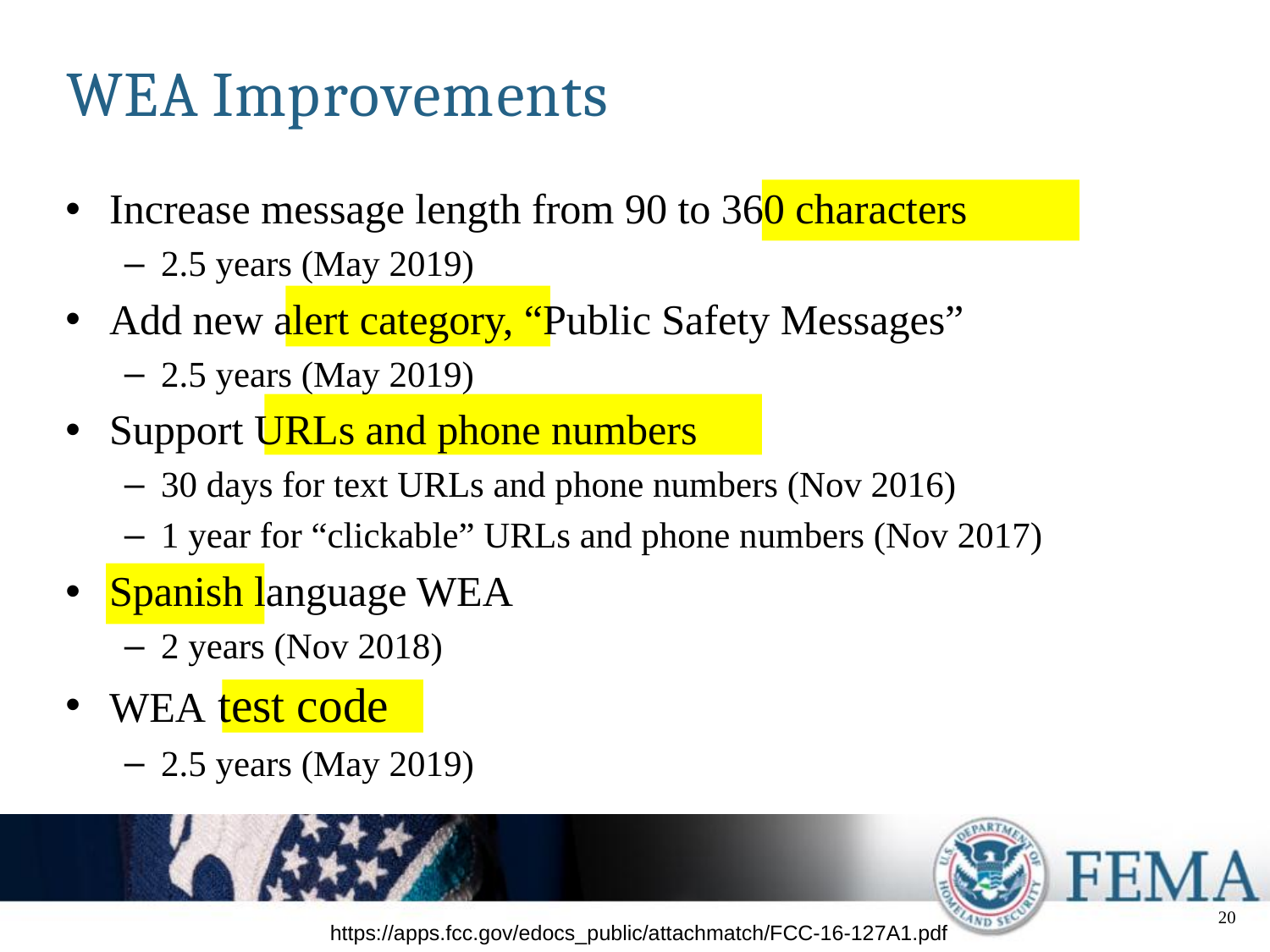

# WEA Improvements
Increase message length from 90 to 360 characters
2.5 years (May 2019)
Add new alert category, “Public Safety Messages”
2.5 years (May 2019)
Support URLs and phone numbers
30 days for text URLs and phone numbers (Nov 2016)
1 year for “clickable” URLs and phone numbers (Nov 2017)
Spanish language WEA
2 years (Nov 2018)
WEA test code
2.5 years (May 2019)

20
https://apps.fcc.gov/edocs_public/attachmatch/FCC-16-127A1.pdf